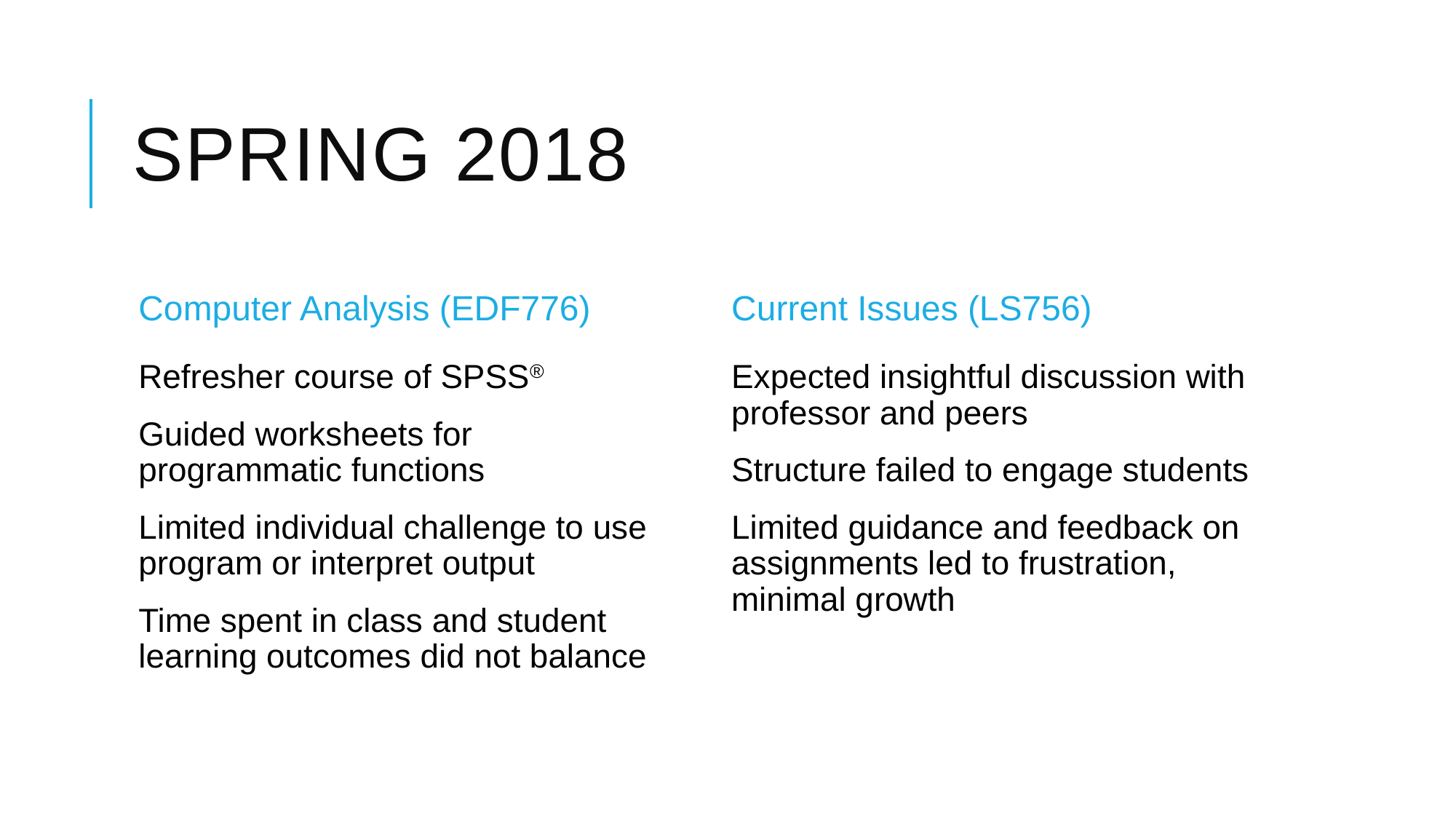

# Spring 2018
Computer Analysis (EDF776)
Current Issues (LS756)
Refresher course of SPSS®
Guided worksheets for programmatic functions
Limited individual challenge to use program or interpret output
Time spent in class and student learning outcomes did not balance
Expected insightful discussion with professor and peers
Structure failed to engage students
Limited guidance and feedback on assignments led to frustration, minimal growth